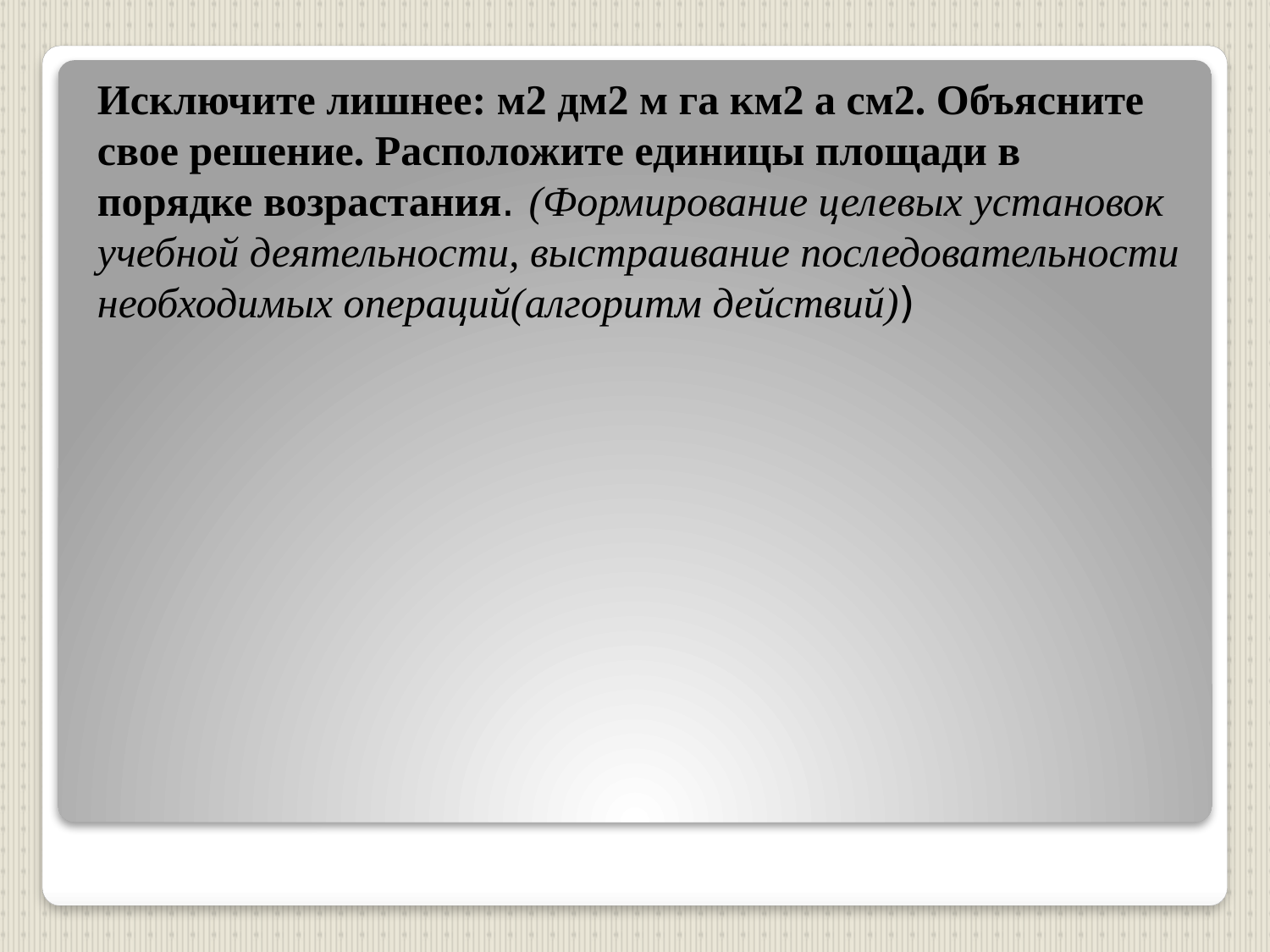

Исключите лишнее: м2 дм2 м га км2 а см2. Объясните свое решение. Расположите единицы площади в порядке возрастания. (Формирование целевых установок учебной деятельности, выстраивание последовательности необходимых операций(алгоритм действий))
#